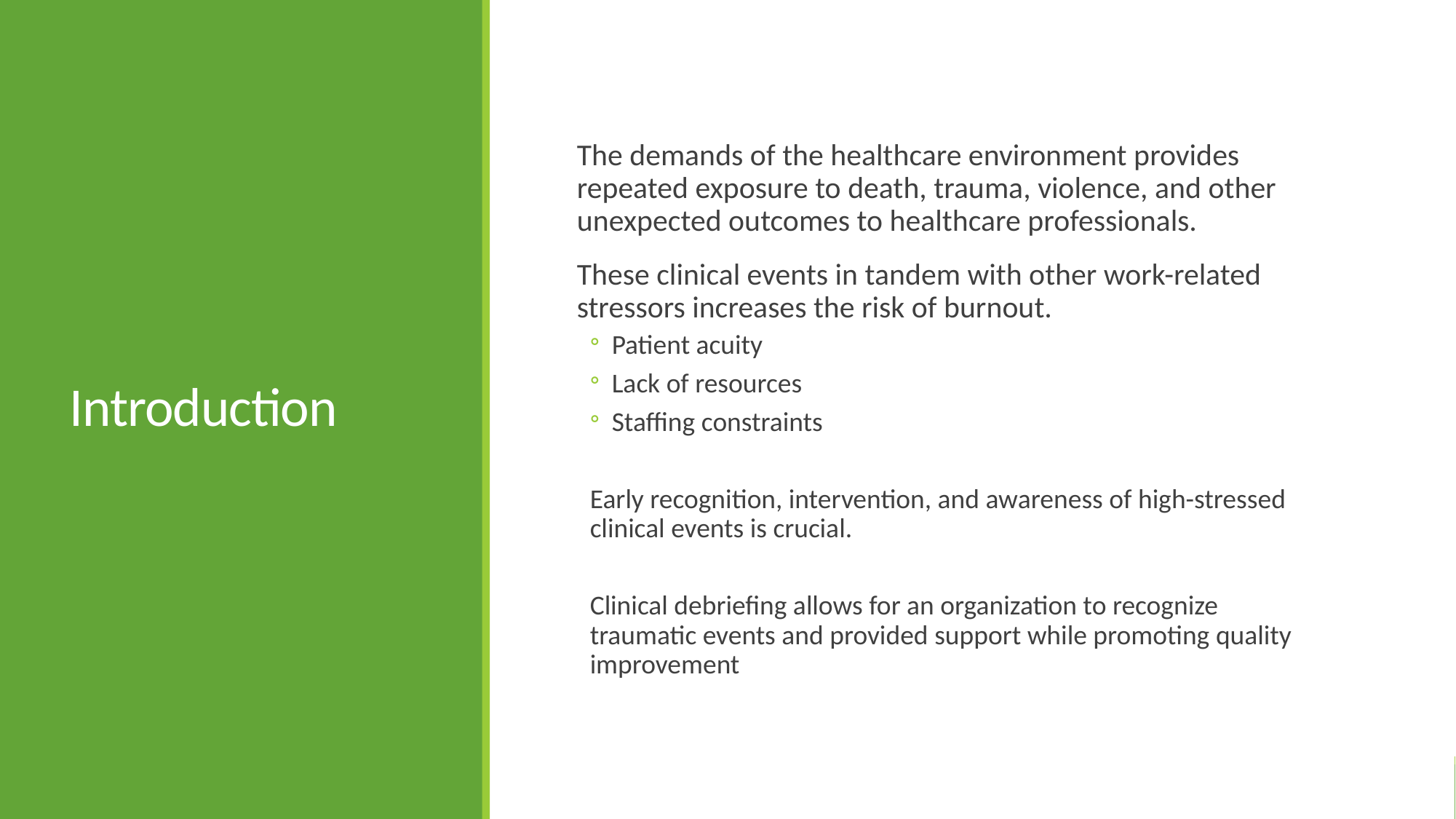

# Introduction
The demands of the healthcare environment provides repeated exposure to death, trauma, violence, and other unexpected outcomes to healthcare professionals.
These clinical events in tandem with other work-related stressors increases the risk of burnout.
Patient acuity
Lack of resources
Staffing constraints

Early recognition, intervention, and awareness of high-stressed clinical events is crucial.

Clinical debriefing allows for an organization to recognize traumatic events and provided support while promoting quality improvement